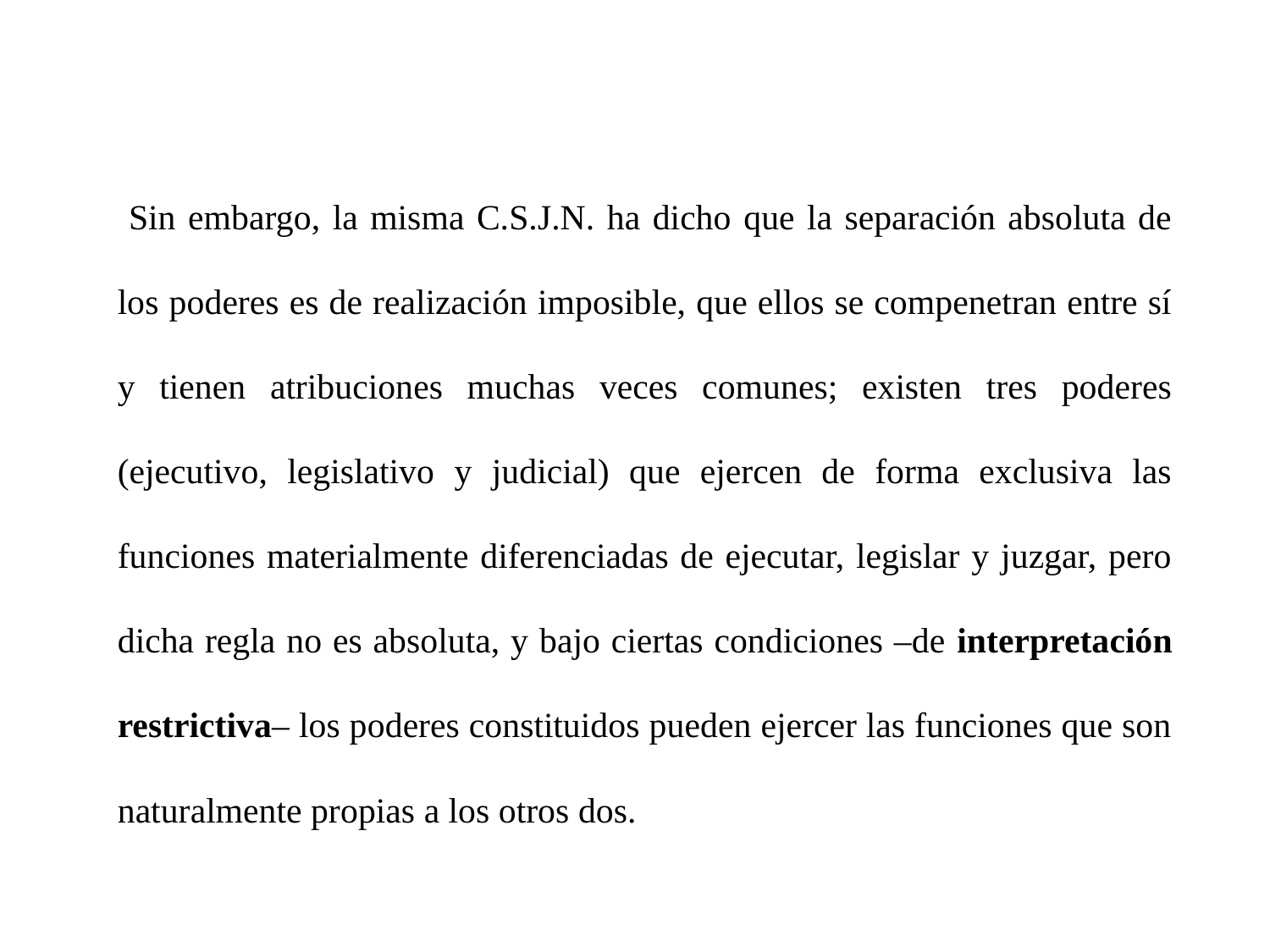

Sin embargo, la misma C.S.J.N. ha dicho que la separación absoluta de los poderes es de realización imposible, que ellos se compenetran entre sí y tienen atribuciones muchas veces comunes; existen tres poderes (ejecutivo, legislativo y judicial) que ejercen de forma exclusiva las funciones materialmente diferenciadas de ejecutar, legislar y juzgar, pero dicha regla no es absoluta, y bajo ciertas condiciones –de interpretación restrictiva– los poderes constituidos pueden ejercer las funciones que son naturalmente propias a los otros dos.